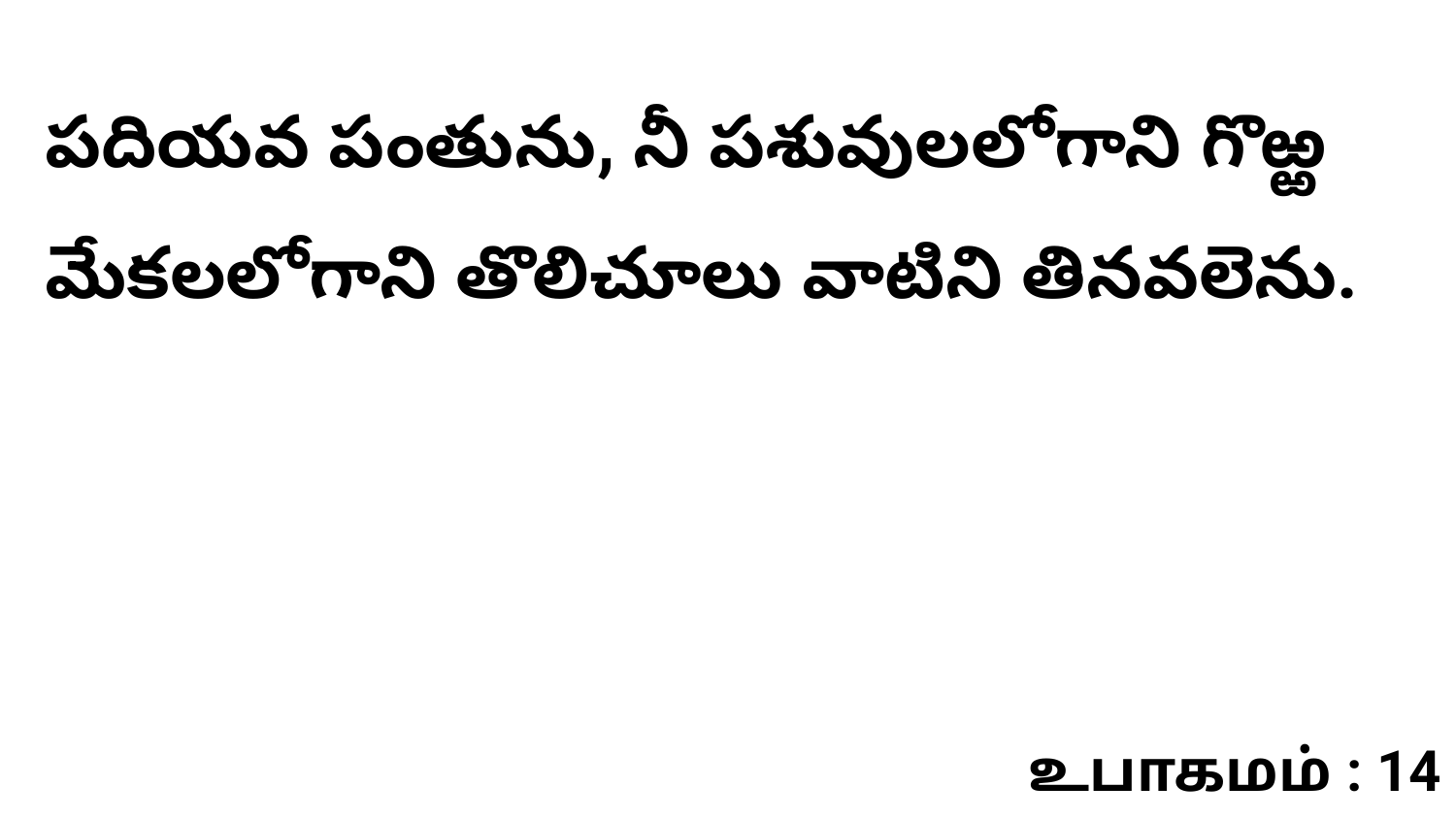

పదియవ పంతును, నీ పశువులలోగాని గొఱ్ఱ మేకలలోగాని తొలిచూలు వాటిని తినవలెను.
உபாகமம் : 14